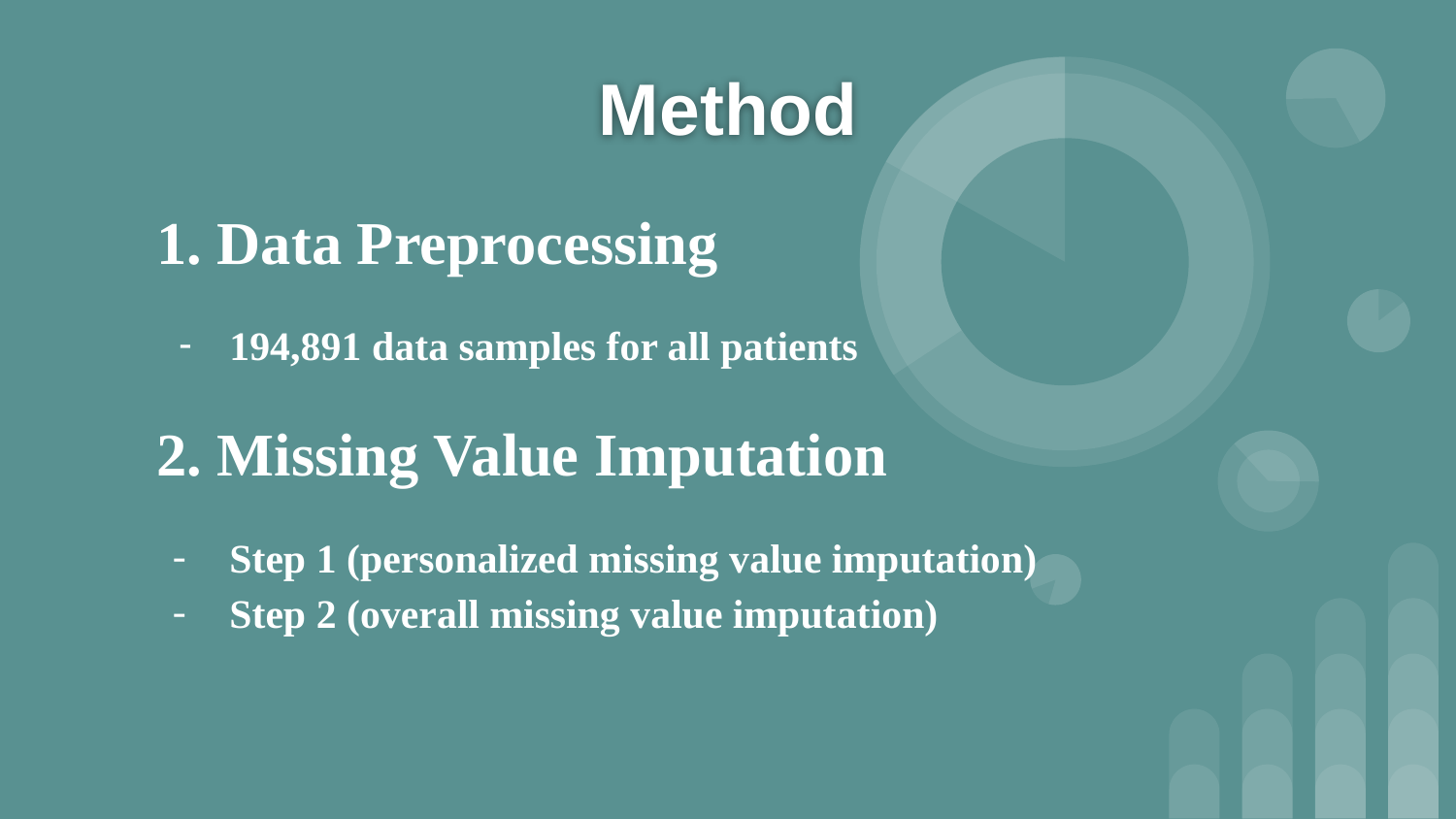

# Method
1. Data Preprocessing
194,891 data samples for all patients
2. Missing Value Imputation
Step 1 (personalized missing value imputation)
Step 2 (overall missing value imputation)